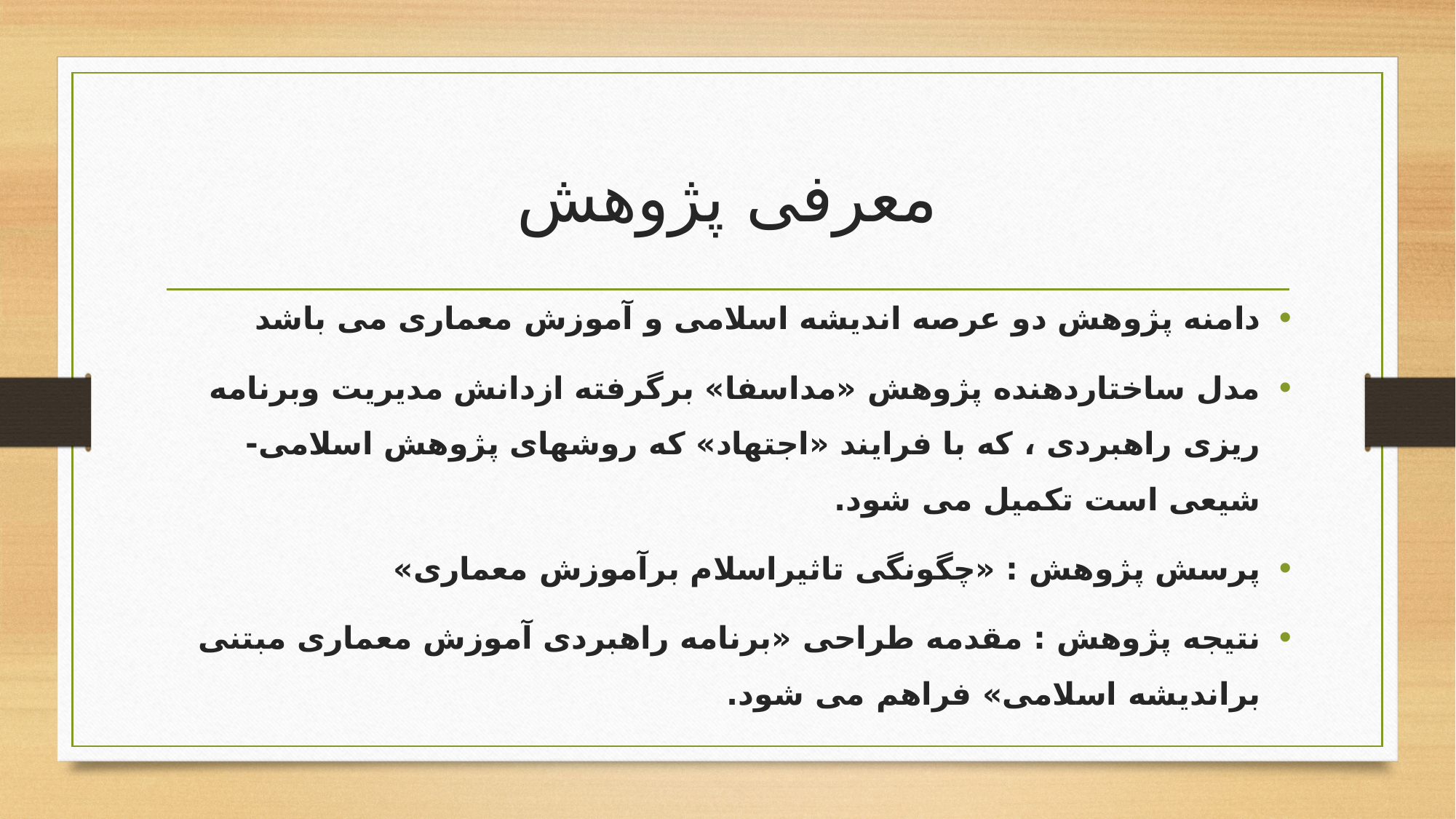

# معرفی پژوهش
دامنه پژوهش دو عرصه اندیشه اسلامی و آموزش معماری می باشد
مدل ساختاردهنده پژوهش «مداسفا» برگرفته ازدانش مدیریت وبرنامه ریزی راهبردی ، که با فرایند «اجتهاد» که روشهای پژوهش اسلامی-شیعی است تکمیل می شود.
پرسش پژوهش : «چگونگی تاثیراسلام برآموزش معماری»
نتیجه پژوهش : مقدمه طراحی «برنامه راهبردی آموزش معماری مبتنی براندیشه اسلامی» فراهم می شود.